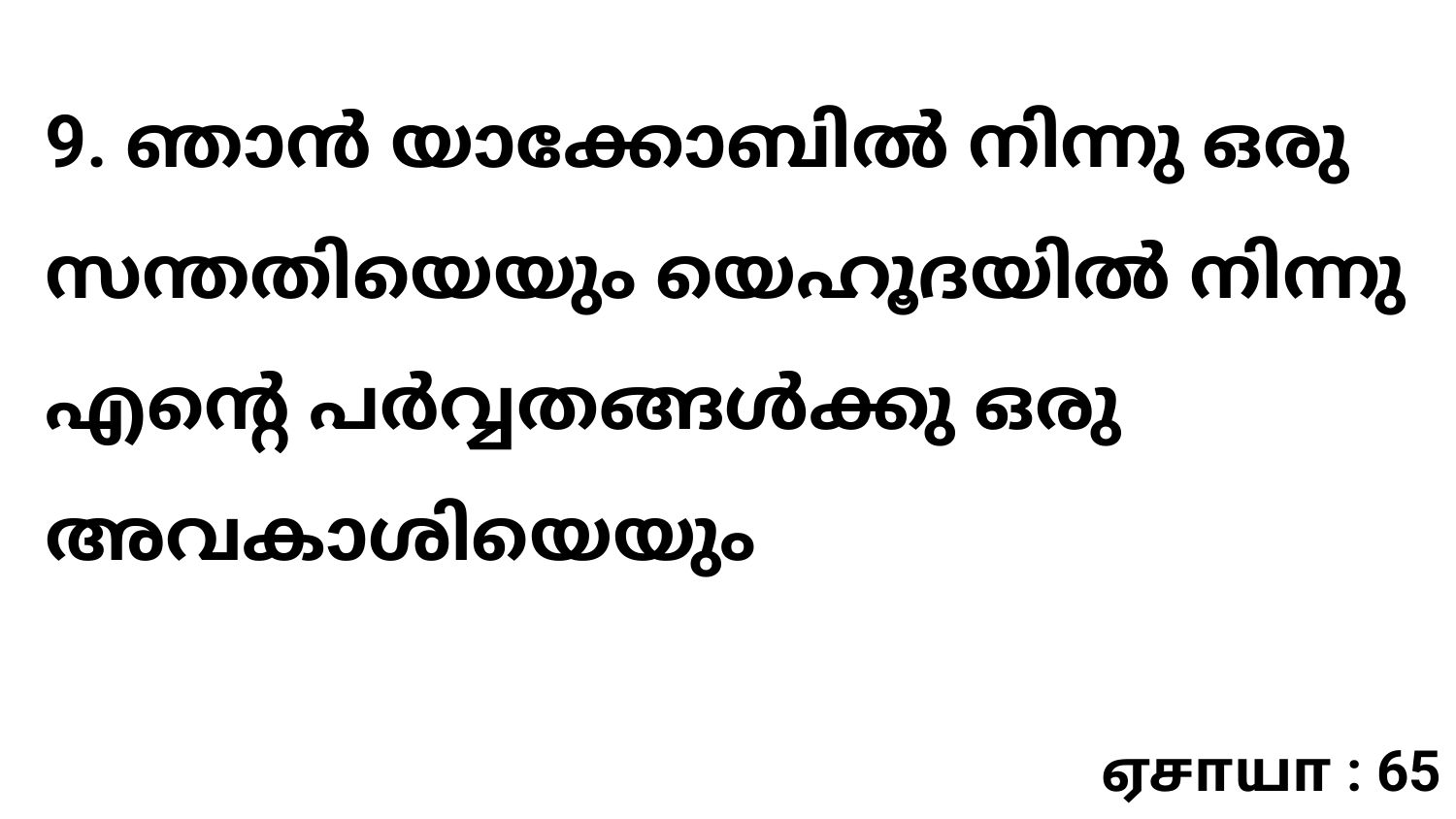

9. ഞാൻ യാക്കോബിൽ നിന്നു ഒരു സന്തതിയെയും യെഹൂദയിൽ നിന്നു എന്റെ പർ‍വ്വതങ്ങൾക്കു ഒരു അവകാശിയെയും
ஏசாயா : 65